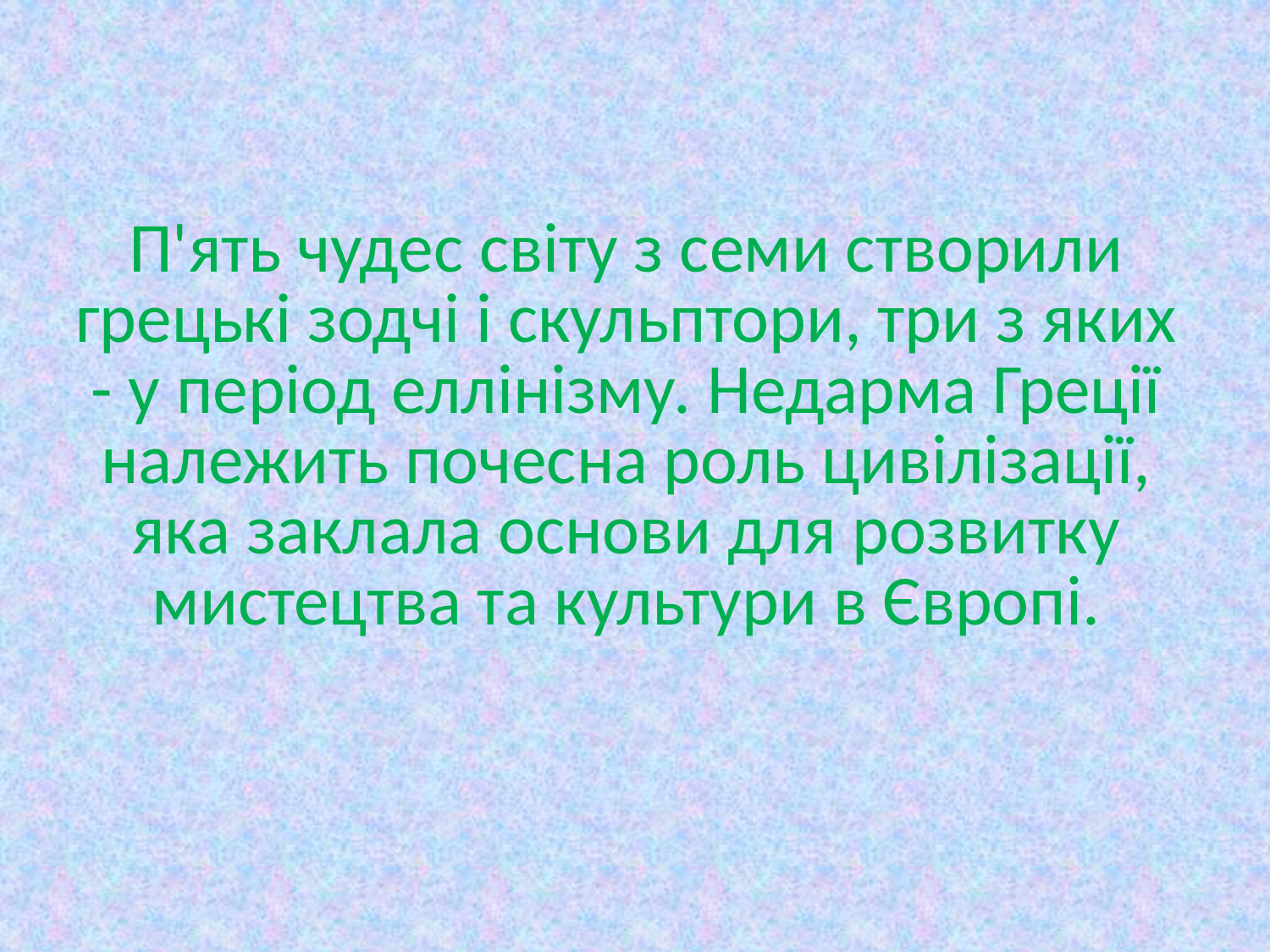

# П'ять чудес світу з семи створили грецькі зодчі і скульптори, три з яких - у період еллінізму. Недарма Греції належить почесна роль цивілізації, яка заклала основи для розвитку мистецтва та культури в Європі.